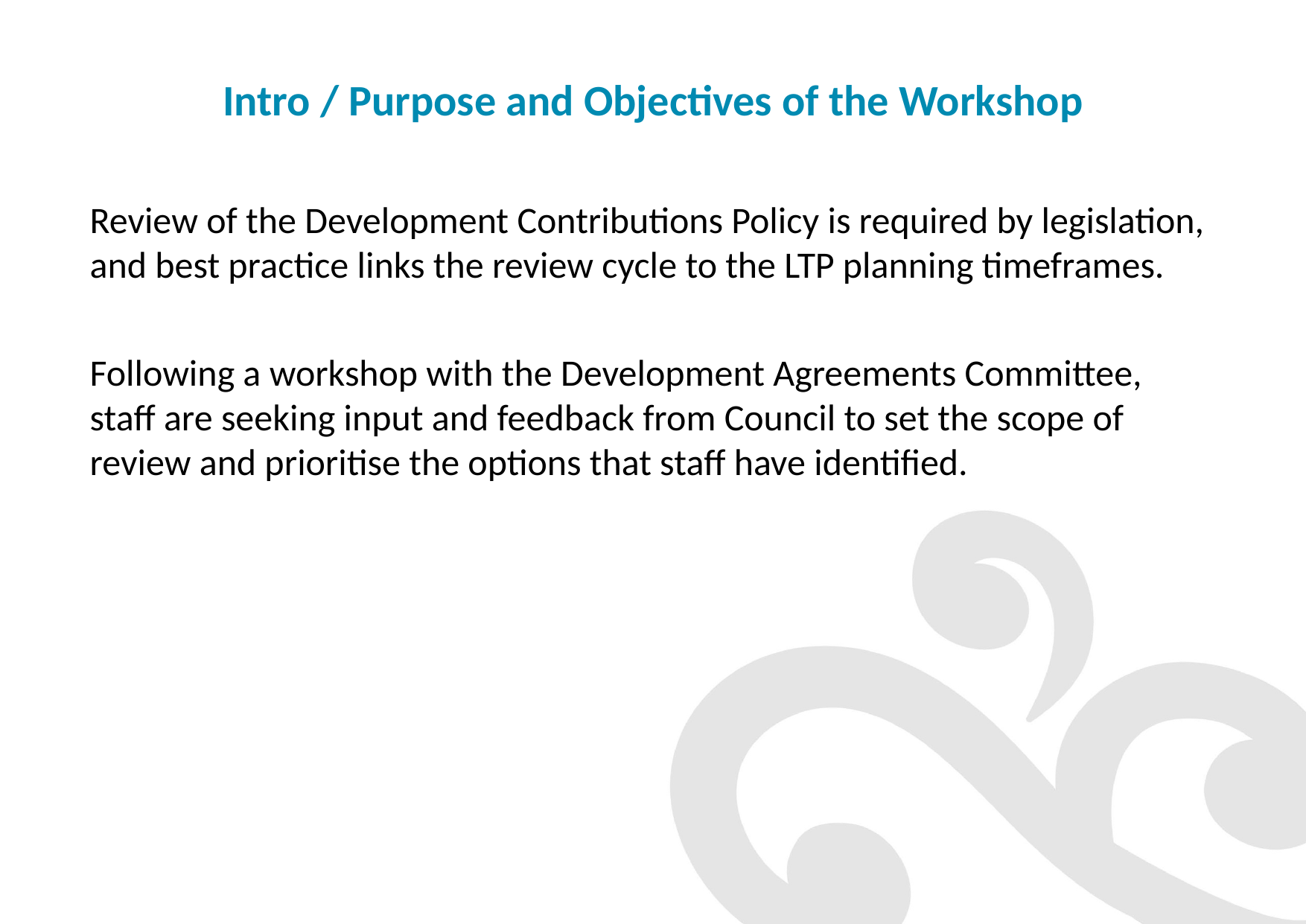

# Intro / Purpose and Objectives of the Workshop
Review of the Development Contributions Policy is required by legislation, and best practice links the review cycle to the LTP planning timeframes.

Following a workshop with the Development Agreements Committee, staff are seeking input and feedback from Council to set the scope of review and prioritise the options that staff have identified.